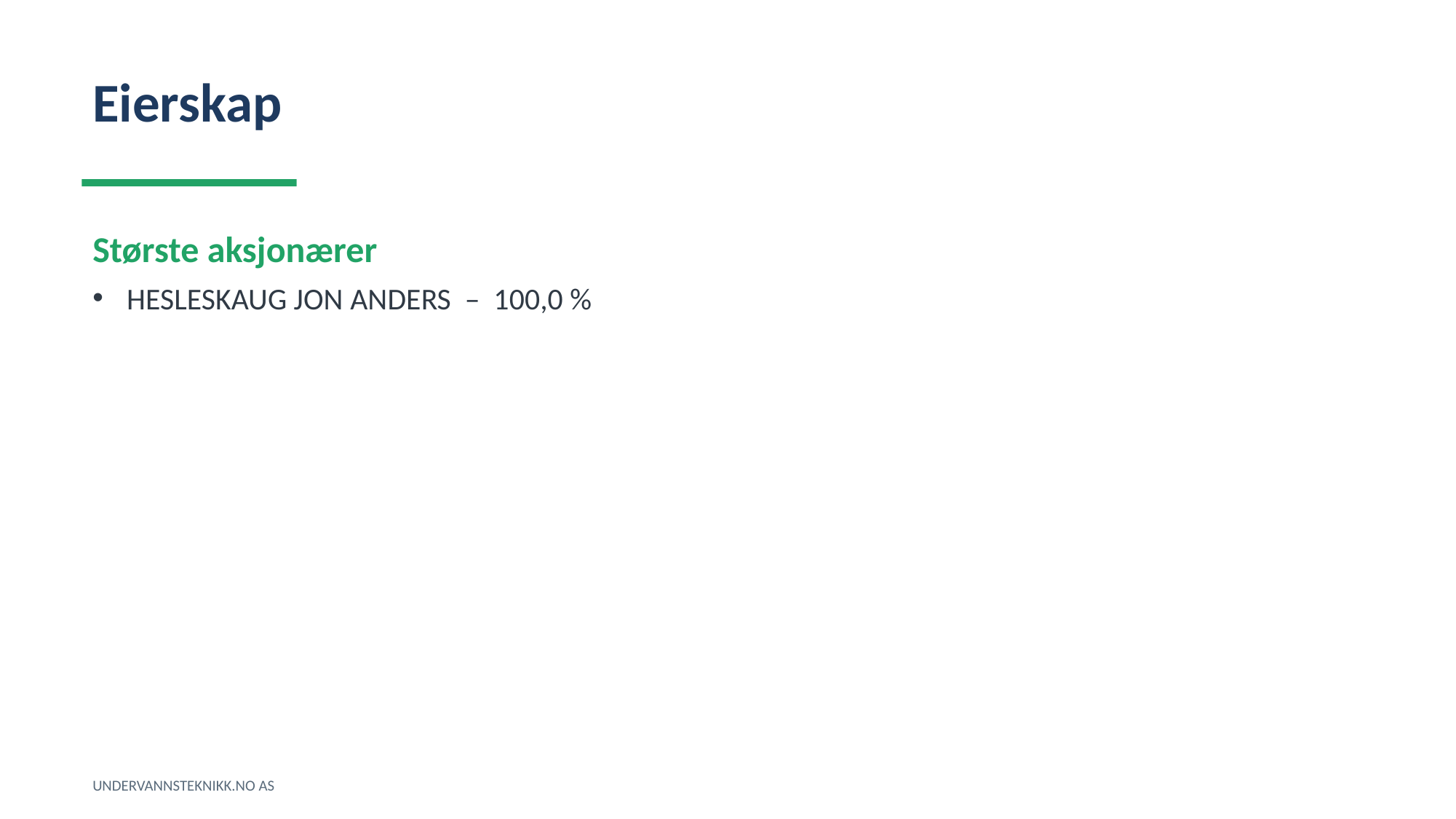

Eierskap

Største aksjonærer
HESLESKAUG JON ANDERS  –  100,0 %
UNDERVANNSTEKNIKK.NO AS